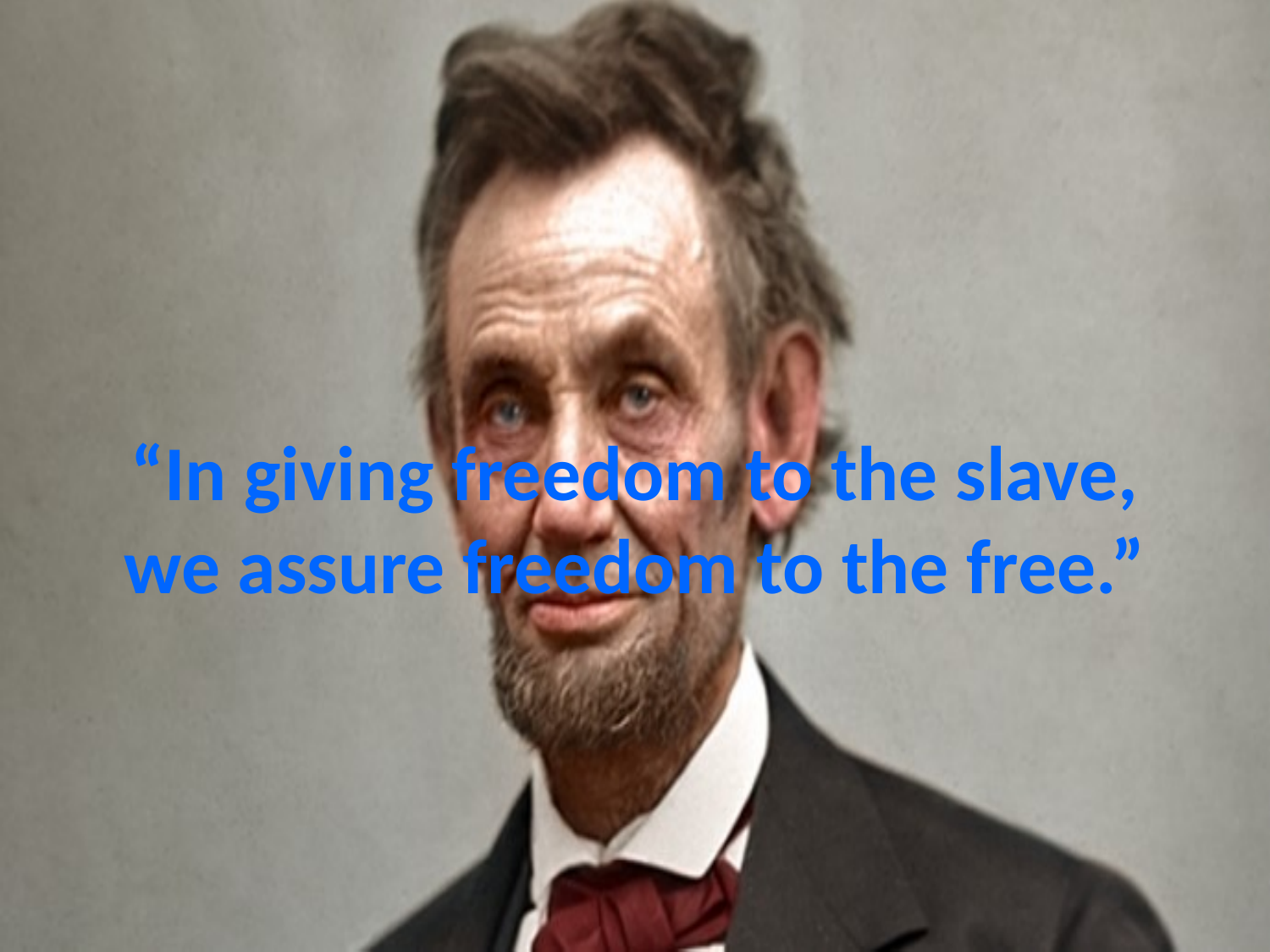

# “In giving freedom to the slave, we assure freedom to the free.”